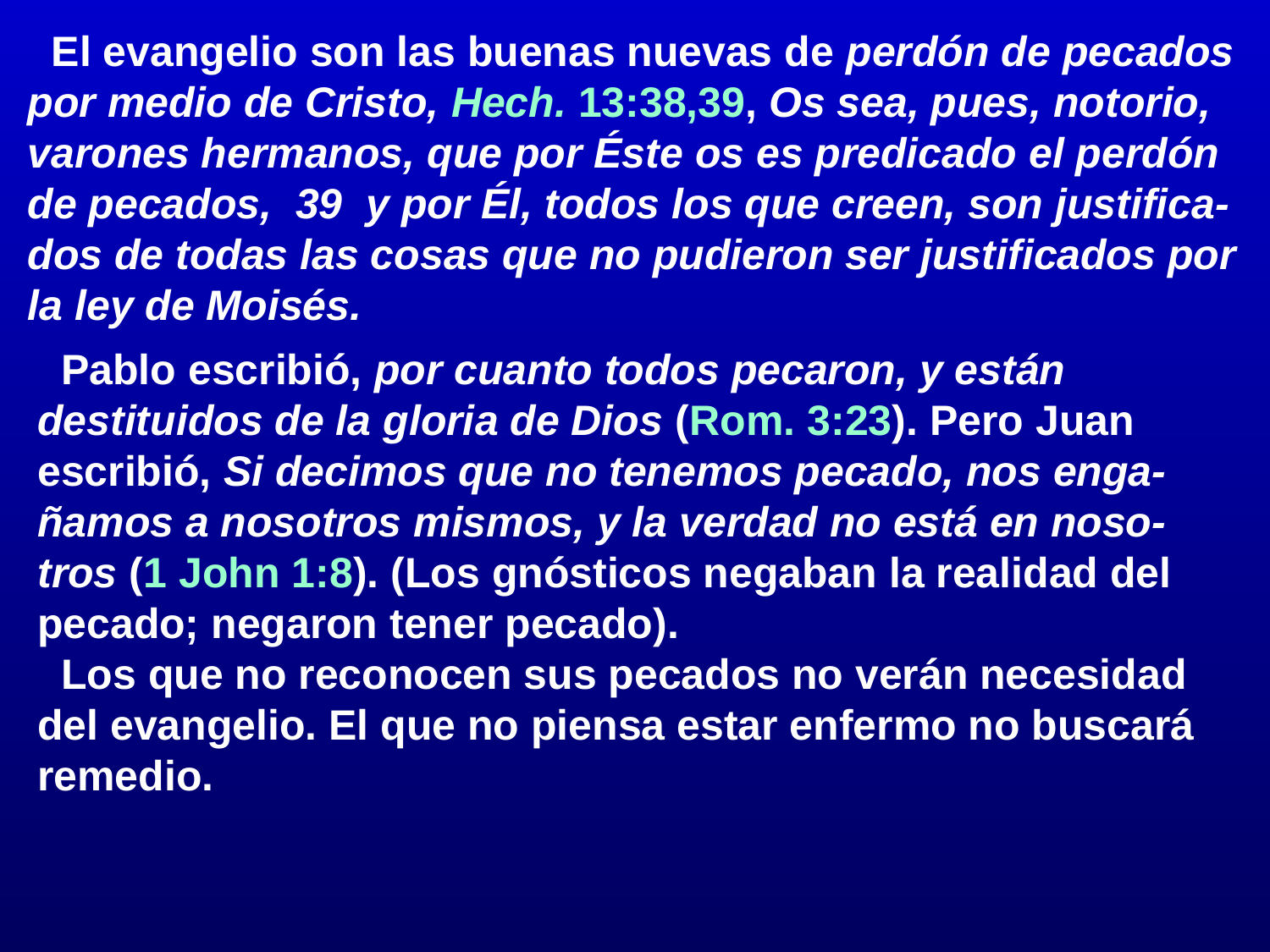

# El evangelio son las buenas nuevas de perdón de pecados por medio de Cristo, Hech. 13:38,39, Os sea, pues, notorio, varones hermanos, que por Éste os es predicado el perdón de pecados,  39  y por Él, todos los que creen, son justifica-dos de todas las cosas que no pudieron ser justificados por la ley de Moisés.
	Pablo escribió, por cuanto todos pecaron, y están destituidos de la gloria de Dios (Rom. 3:23). Pero Juan escribió, Si decimos que no tenemos pecado, nos enga-ñamos a nosotros mismos, y la verdad no está en noso-tros (1 John 1:8). (Los gnósticos negaban la realidad del pecado; negaron tener pecado).
	Los que no reconocen sus pecados no verán necesidad del evangelio. El que no piensa estar enfermo no buscará remedio.